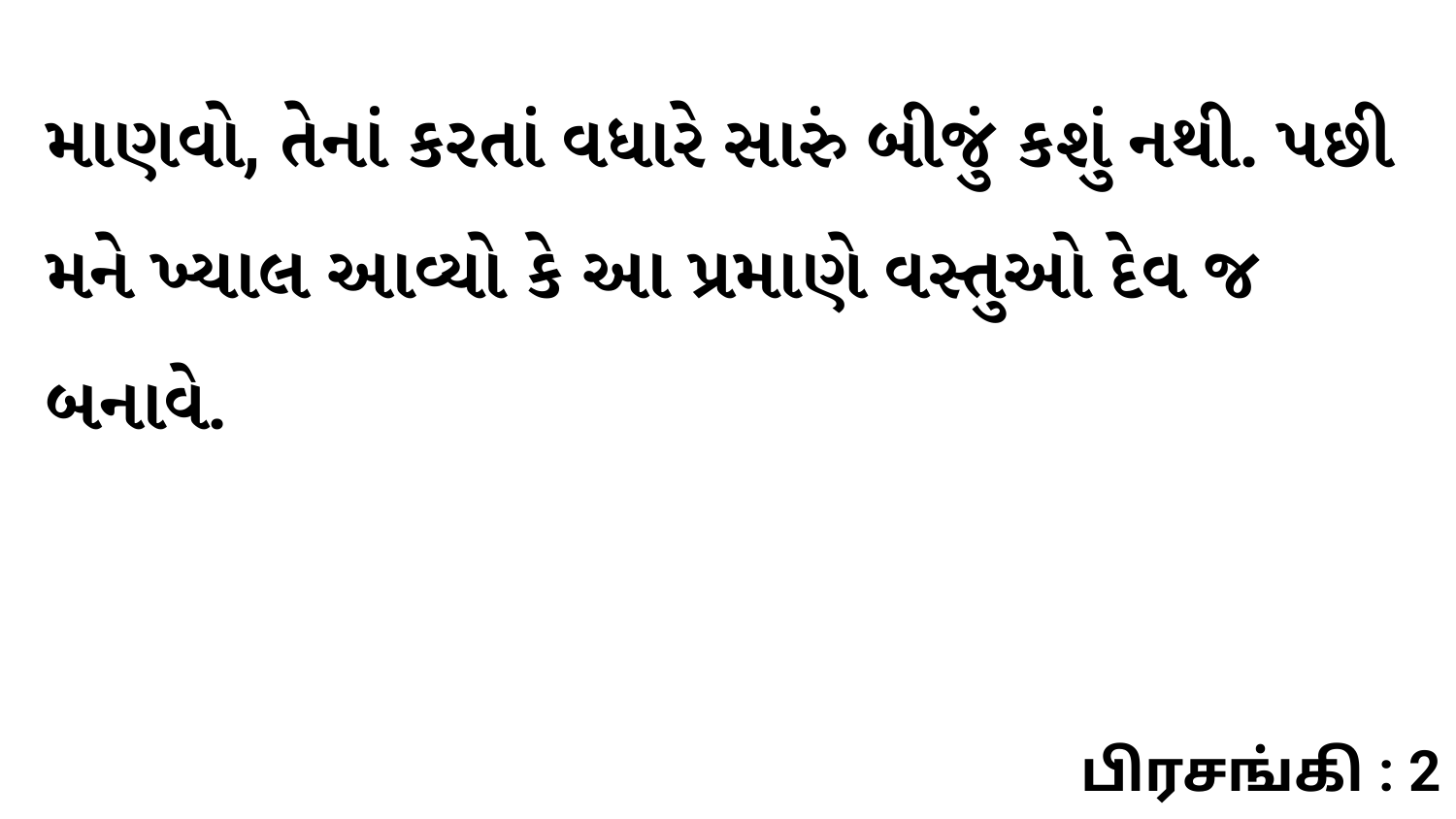

માણવો, તેનાં કરતાં વધારે સારું બીજું કશું નથી. પછી મને ખ્યાલ આવ્યો કે આ પ્રમાણે વસ્તુઓ દેવ જ બનાવે.
பிரசங்கி : 2